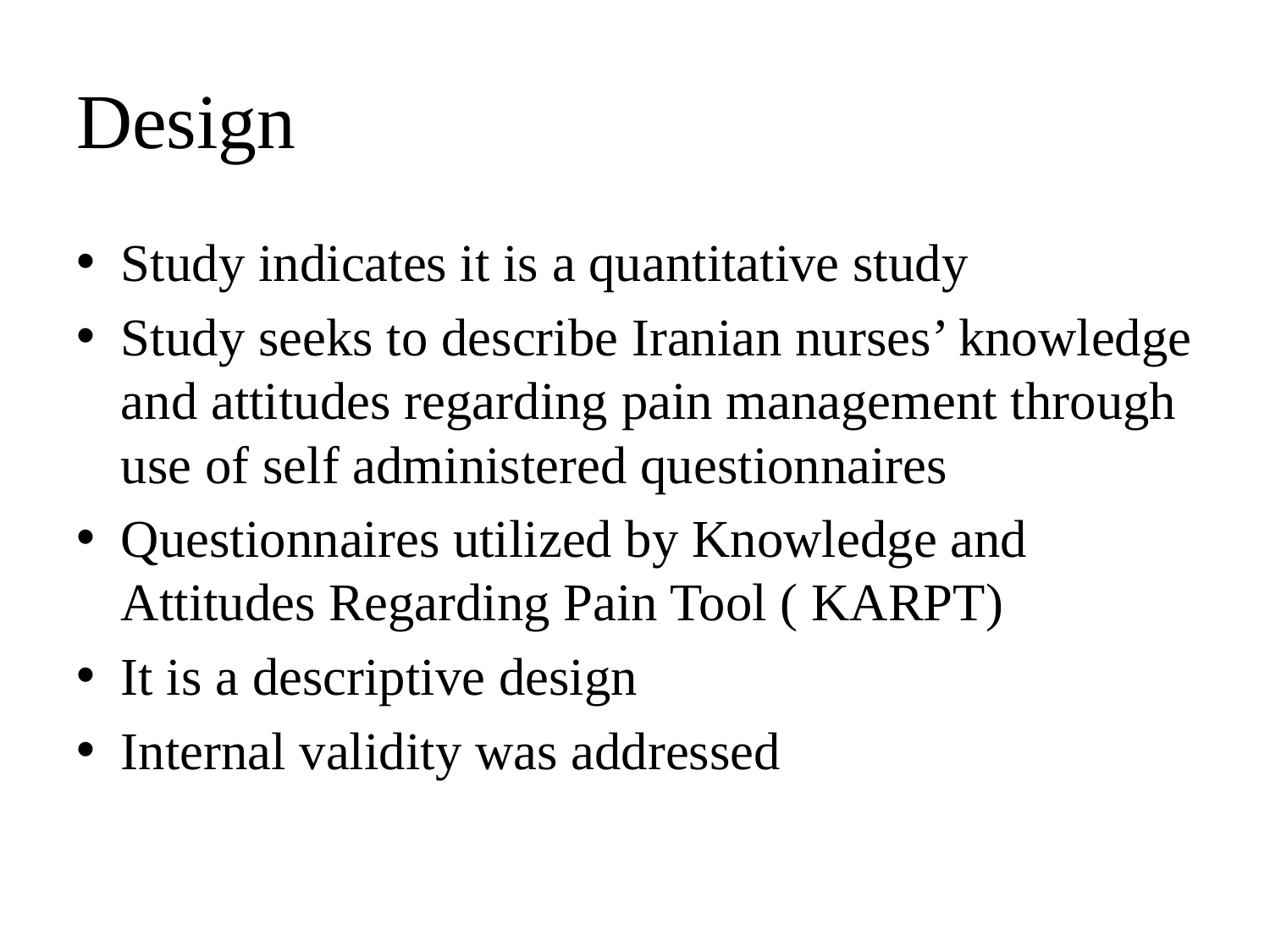

# Design
Study indicates it is a quantitative study
Study seeks to describe Iranian nurses’ knowledge and attitudes regarding pain management through use of self administered questionnaires
Questionnaires utilized by Knowledge and Attitudes Regarding Pain Tool ( KARPT)
It is a descriptive design
Internal validity was addressed